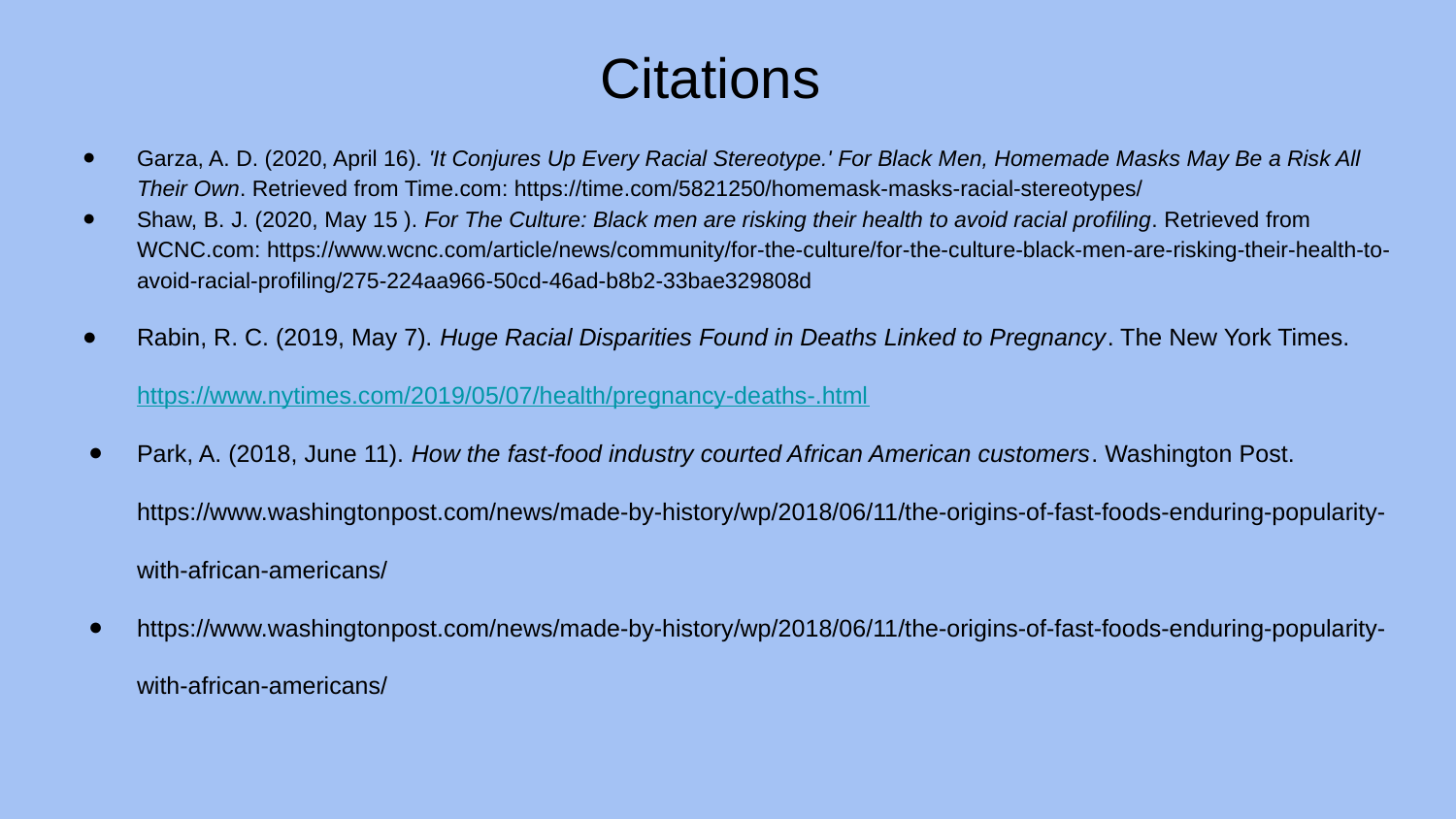

# Citations
Garza, A. D. (2020, April 16). 'It Conjures Up Every Racial Stereotype.' For Black Men, Homemade Masks May Be a Risk All Their Own. Retrieved from Time.com: https://time.com/5821250/homemask-masks-racial-stereotypes/
Shaw, B. J. (2020, May 15 ). For The Culture: Black men are risking their health to avoid racial profiling. Retrieved from WCNC.com: https://www.wcnc.com/article/news/community/for-the-culture/for-the-culture-black-men-are-risking-their-health-to-avoid-racial-profiling/275-224aa966-50cd-46ad-b8b2-33bae329808d
Rabin, R. C. (2019, May 7). Huge Racial Disparities Found in Deaths Linked to Pregnancy. The New York Times. https://www.nytimes.com/2019/05/07/health/pregnancy-deaths-.html
Park, A. (2018, June 11). How the fast-food industry courted African American customers. Washington Post. https://www.washingtonpost.com/news/made-by-history/wp/2018/06/11/the-origins-of-fast-foods-enduring-popularity-with-african-americans/
https://www.washingtonpost.com/news/made-by-history/wp/2018/06/11/the-origins-of-fast-foods-enduring-popularity-with-african-americans/